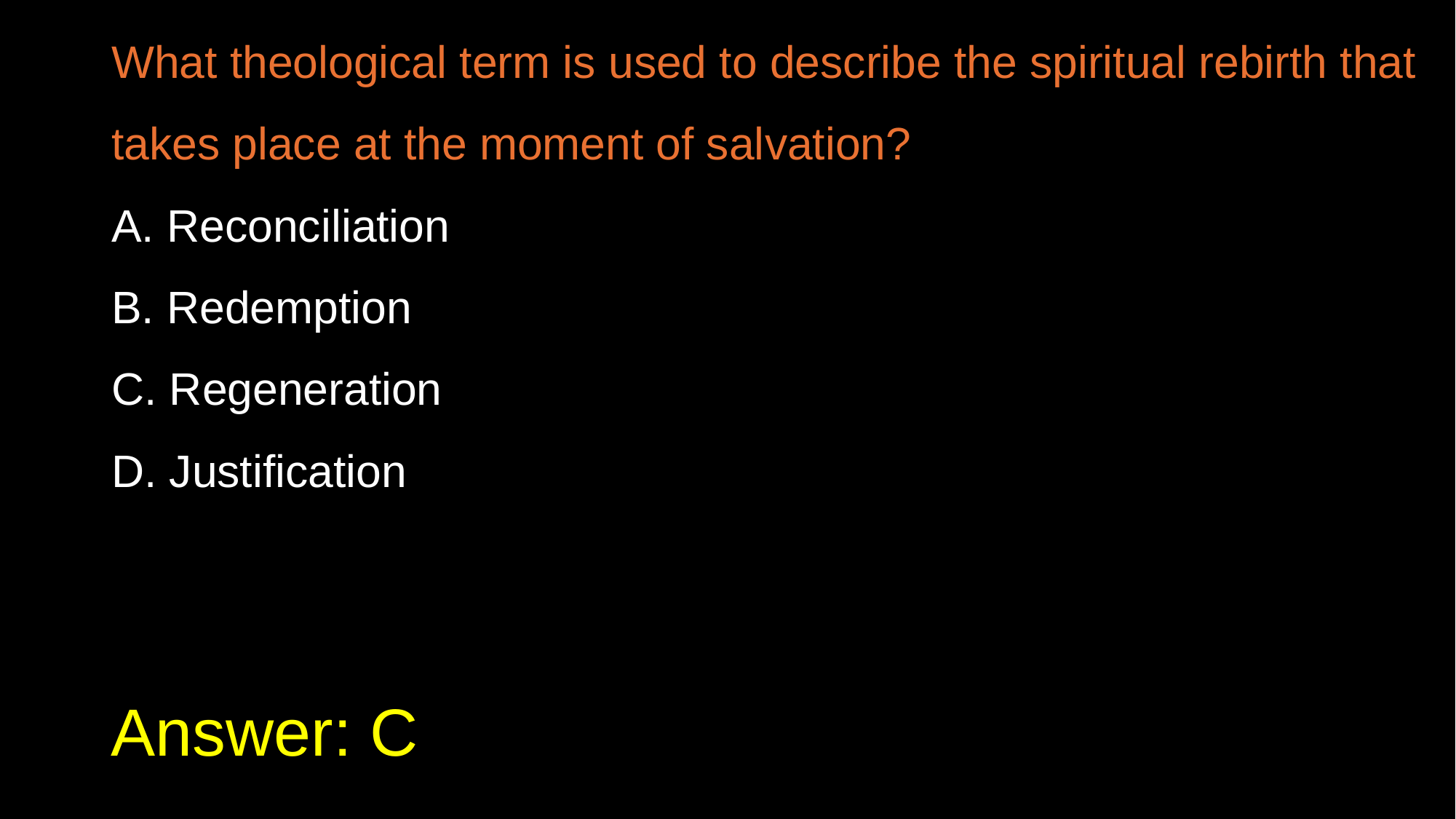

What theological term is used to describe the spiritual rebirth that takes place at the moment of salvation?
A. Reconciliation
B. Redemption
C. Regeneration
D. Justification
# Answer: C